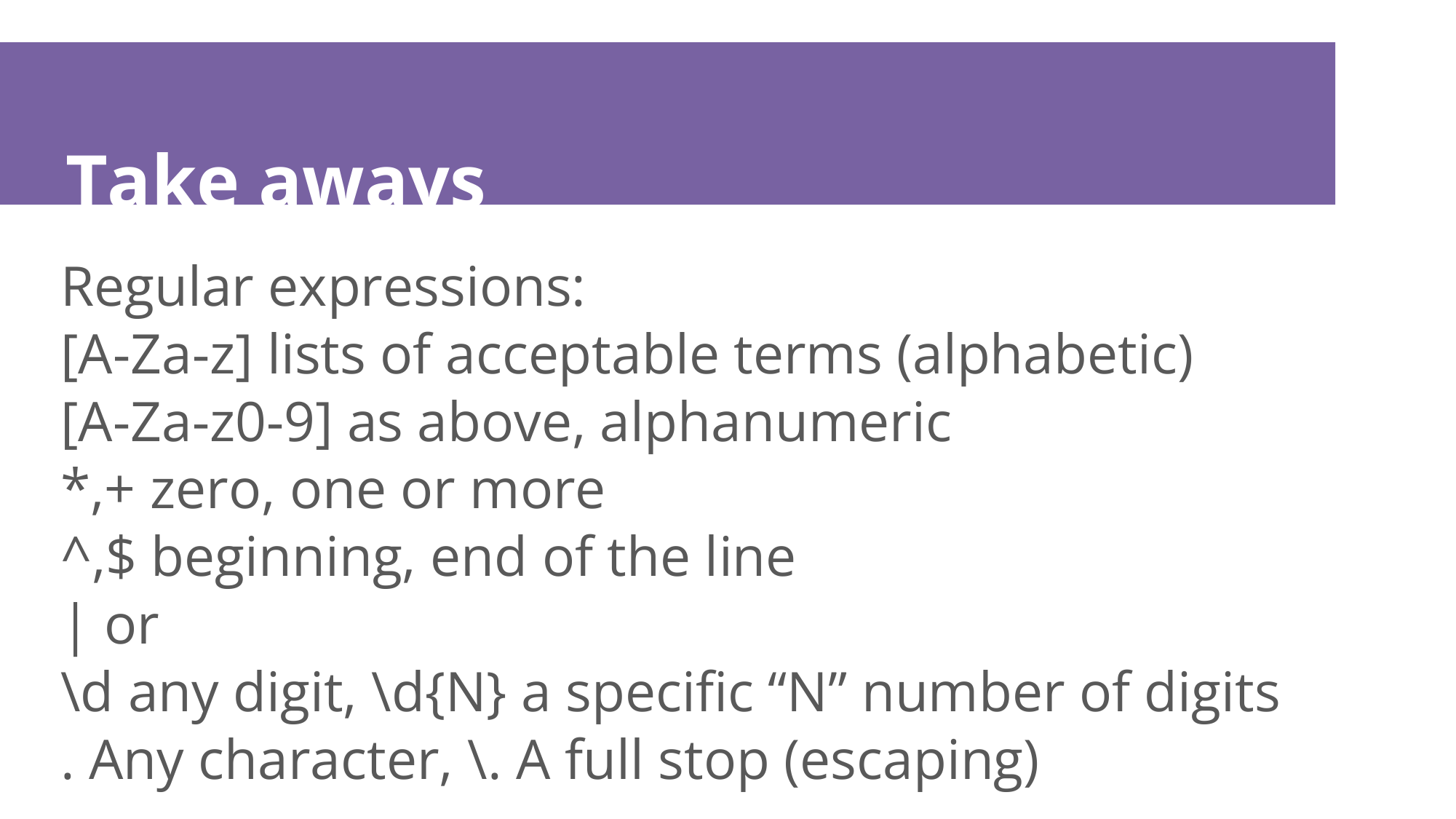

# Take aways
Regular expressions:
[A-Za-z] lists of acceptable terms (alphabetic)
[A-Za-z0-9] as above, alphanumeric
*,+ zero, one or more
^,$ beginning, end of the line
| or
\d any digit, \d{N} a specific “N” number of digits
. Any character, \. A full stop (escaping)